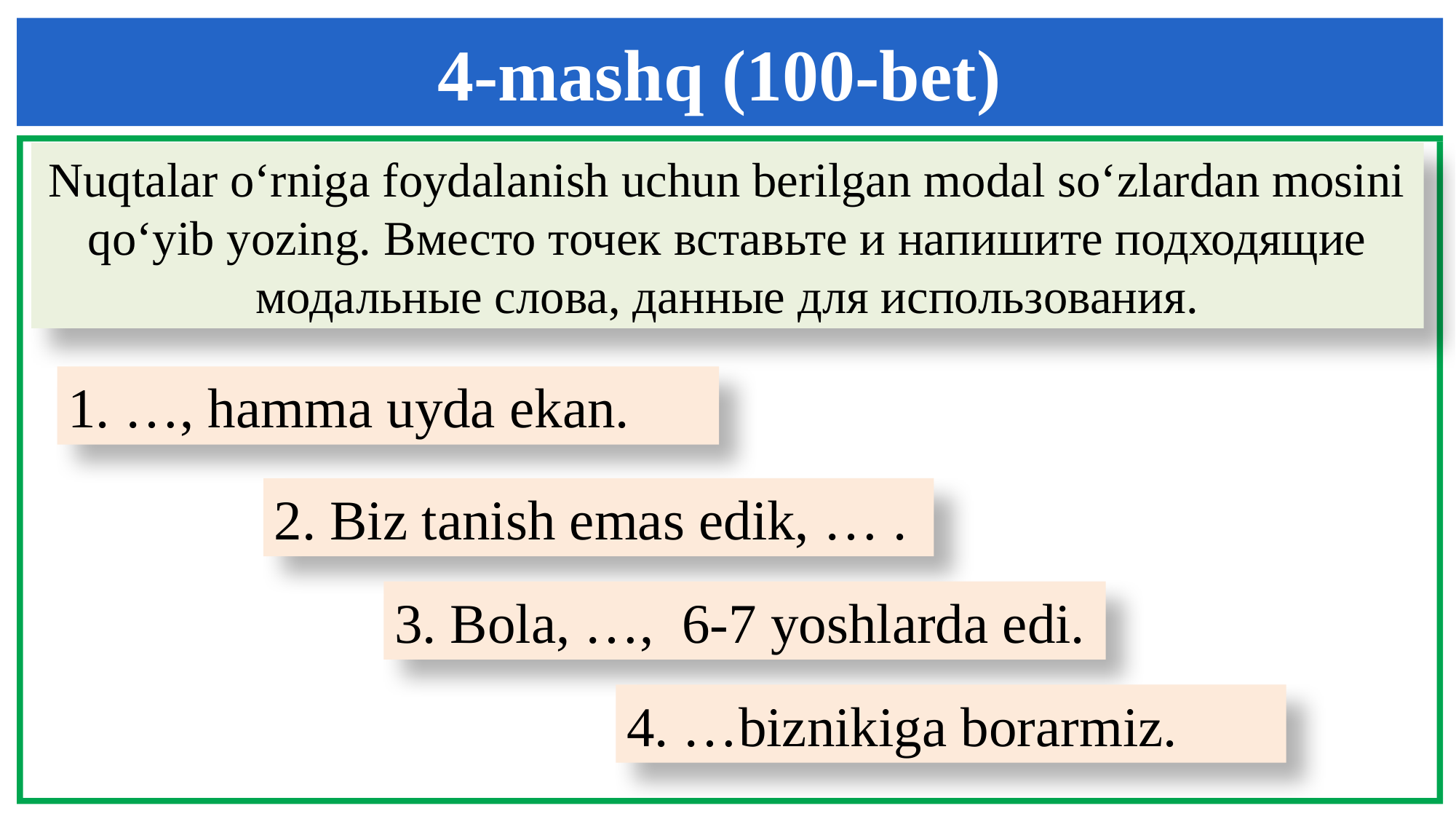

4-mashq (100-bet)
Nuqtalar o‘rniga foydalanish uchun berilgan modal so‘zlardan mosini qo‘yib yozing. Вместо точек вставьте и напишите подходящие модальные слова, данные для использования.

1. …, hamma uyda ekan.
2. Biz tanish emas edik, … .
3. Bola, …,  6-7 yoshlarda edi.
4. …biznikiga borarmiz.